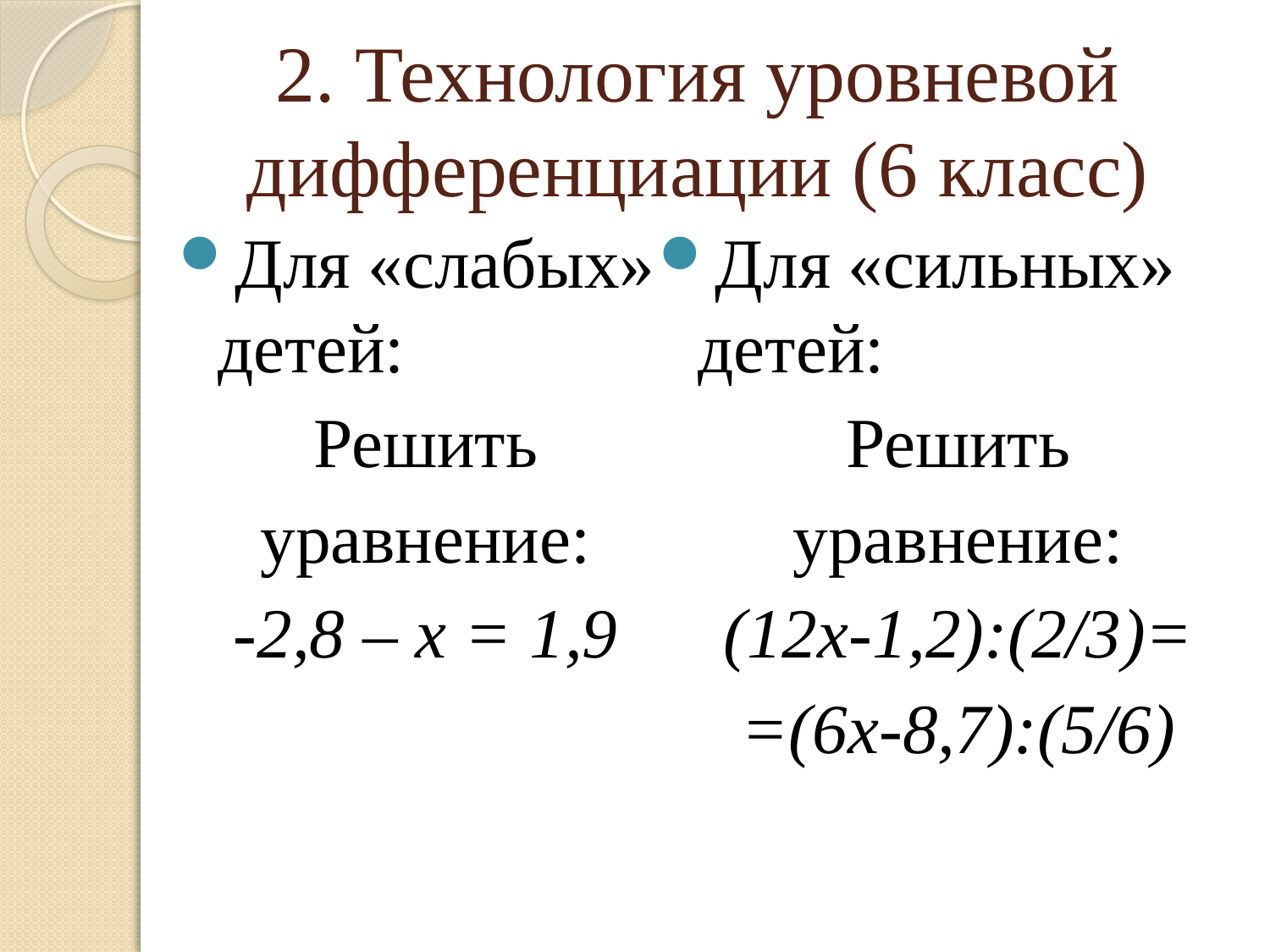

# 2. Технология уровневой дифференциации (6 класс)
Для «слабых» детей:
Решить
уравнение:
-2,8 – x = 1,9
Для «сильных» детей:
Решить
уравнение:
(12x-1,2):(2/3)=
=(6x-8,7):(5/6)